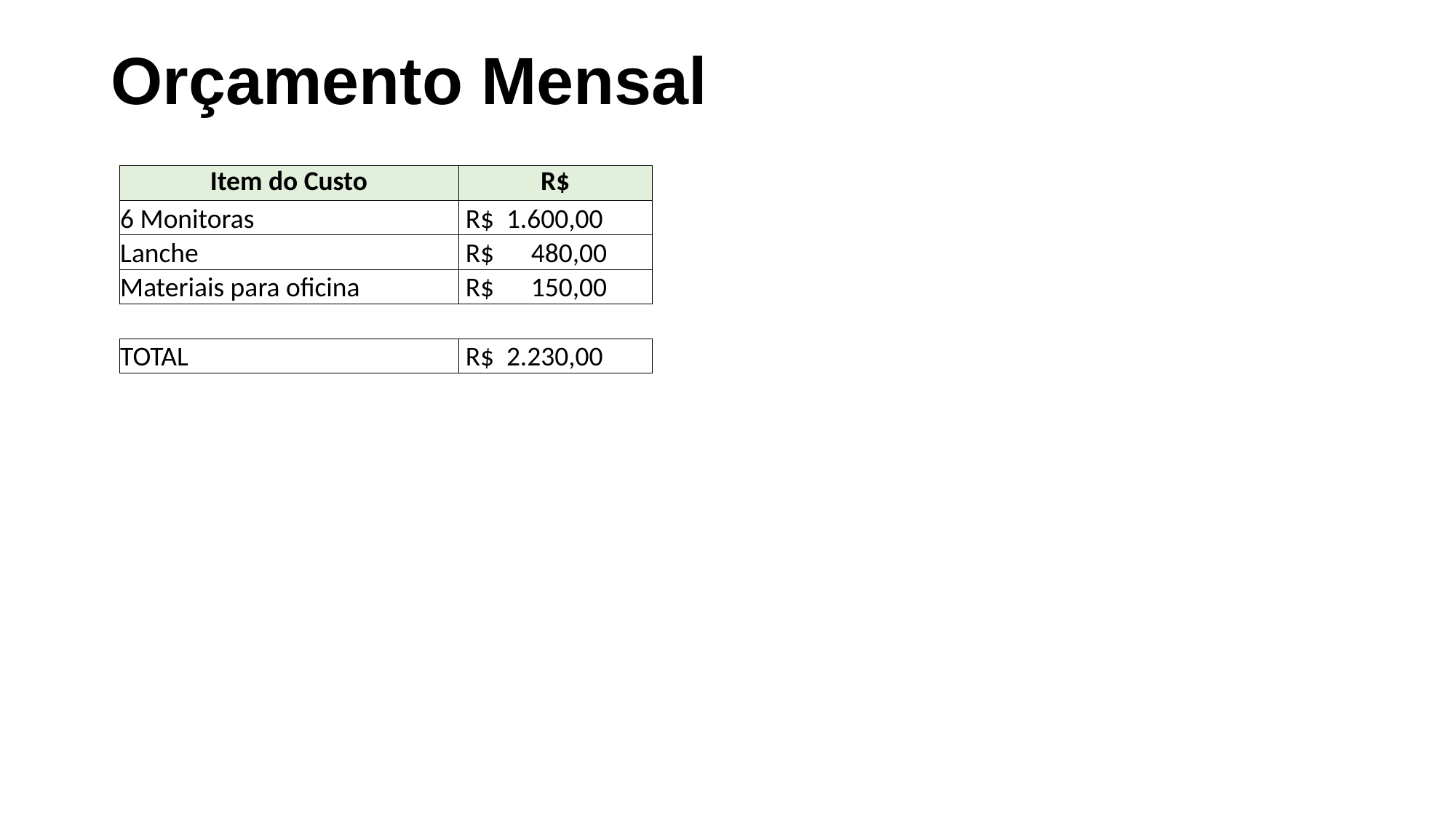

# Orçamento Mensal
| Item do Custo | R$ |
| --- | --- |
| 6 Monitoras | R$ 1.600,00 |
| Lanche | R$ 480,00 |
| Materiais para oficina | R$ 150,00 |
|  |  |
| TOTAL | R$ 2.230,00 |